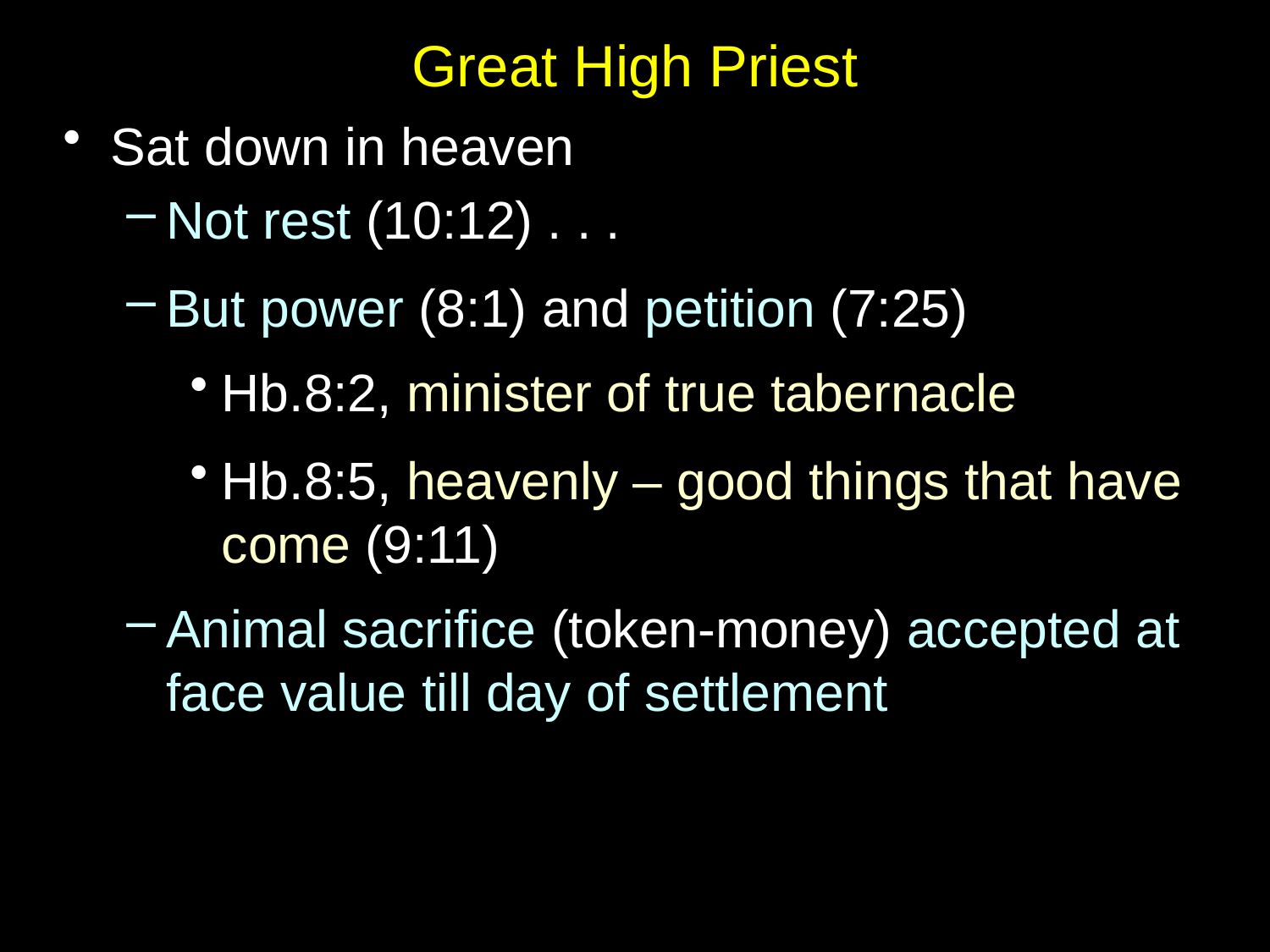

# Great High Priest
Sat down in heaven
Not rest (10:12) . . .
But power (8:1) and petition (7:25)
Hb.8:2, minister of true tabernacle
Hb.8:5, heavenly – good things that have come (9:11)
Animal sacrifice (token-money) accepted at face value till day of settlement